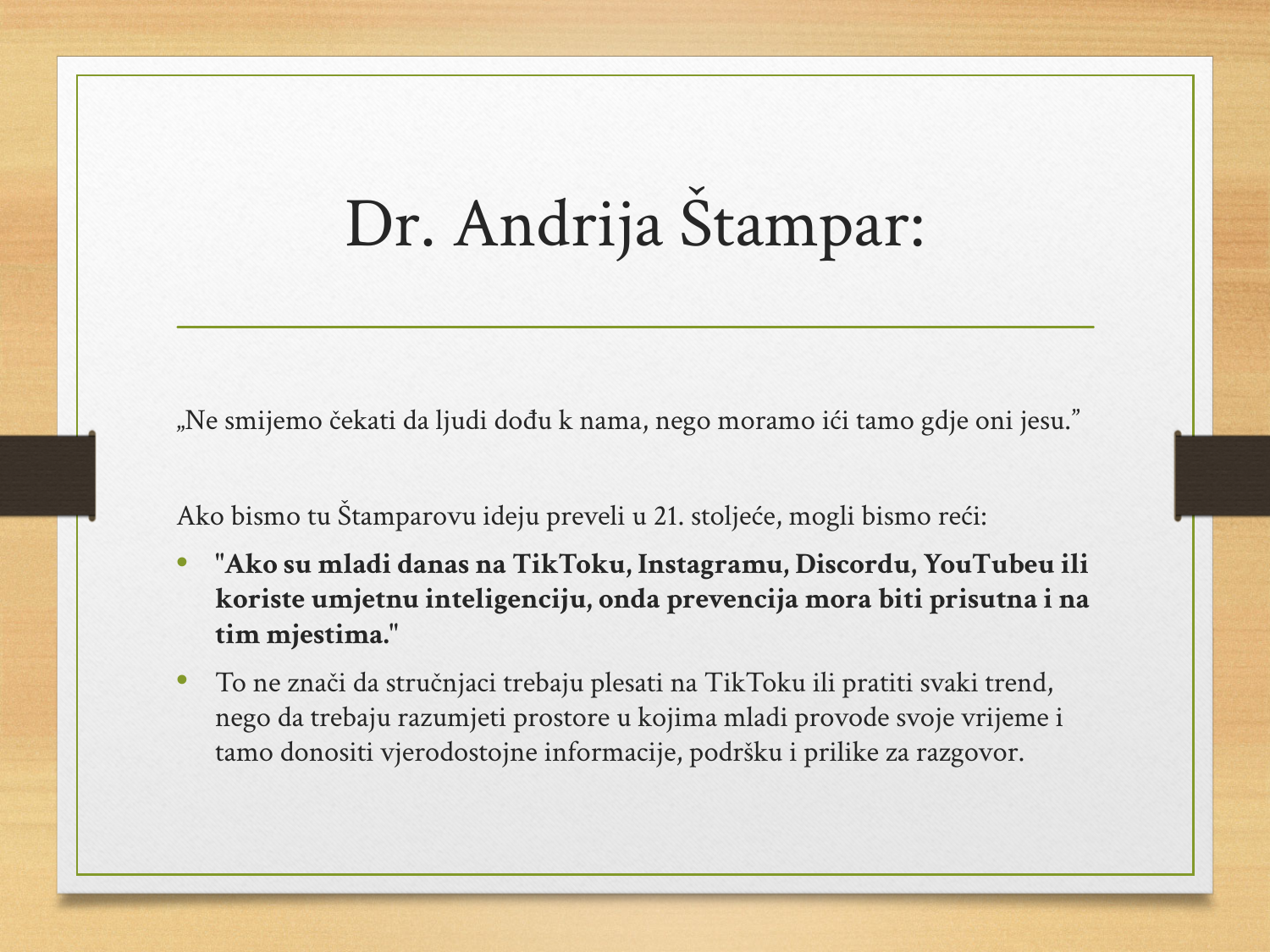

# Dr. Andrija Štampar:

„Ne smijemo čekati da ljudi dođu k nama, nego moramo ići tamo gdje oni jesu.”

Ako bismo tu Štamparovu ideju preveli u 21. stoljeće, mogli bismo reći:
"Ako su mladi danas na TikToku, Instagramu, Discordu, YouTubeu ili koriste umjetnu inteligenciju, onda prevencija mora biti prisutna i na tim mjestima."
To ne znači da stručnjaci trebaju plesati na TikToku ili pratiti svaki trend, nego da trebaju razumjeti prostore u kojima mladi provode svoje vrijeme i tamo donositi vjerodostojne informacije, podršku i prilike za razgovor.